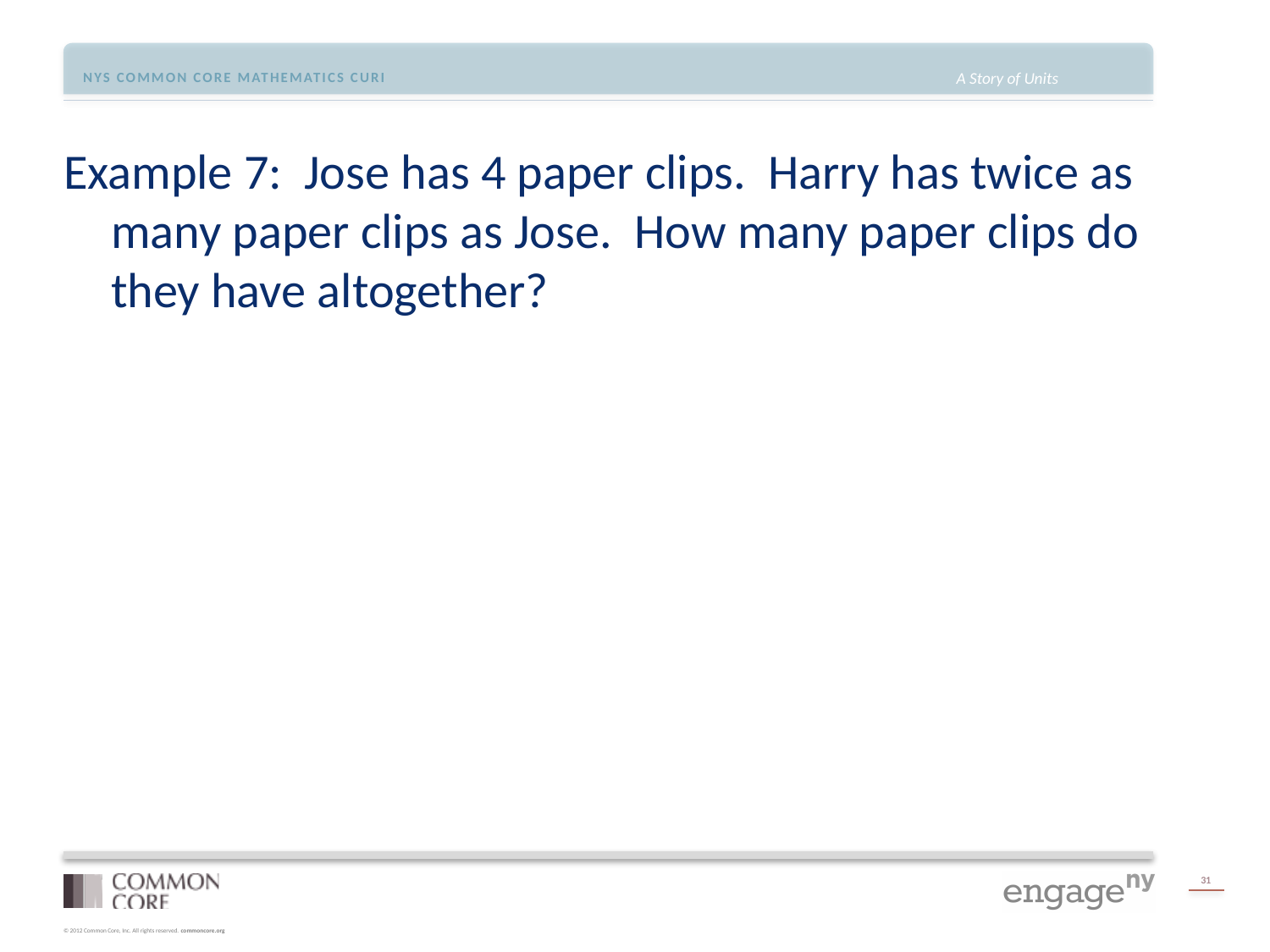

Example 7:  Jose has 4 paper clips.  Harry has twice as many paper clips as Jose.  How many paper clips do they have altogether?
#
31